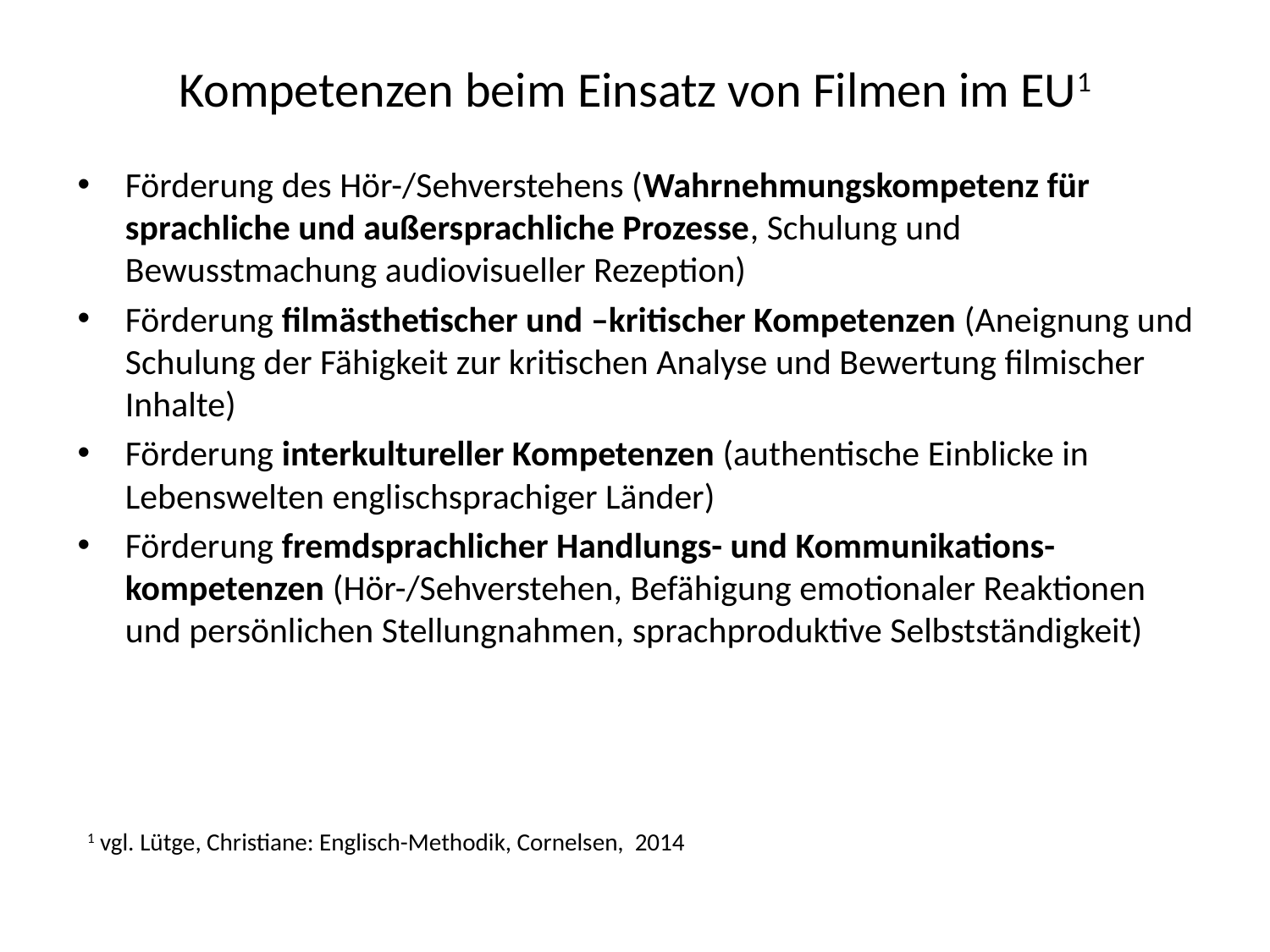

# Kompetenzen beim Einsatz von Filmen im EU1
Förderung des Hör-/Sehverstehens (Wahrnehmungskompetenz für sprachliche und außersprachliche Prozesse, Schulung und Bewusstmachung audiovisueller Rezeption)
Förderung filmästhetischer und –kritischer Kompetenzen (Aneignung und Schulung der Fähigkeit zur kritischen Analyse und Bewertung filmischer Inhalte)
Förderung interkultureller Kompetenzen (authentische Einblicke in Lebenswelten englischsprachiger Länder)
Förderung fremdsprachlicher Handlungs- und Kommunikations-kompetenzen (Hör-/Sehverstehen, Befähigung emotionaler Reaktionen und persönlichen Stellungnahmen, sprachproduktive Selbstständigkeit)
1 vgl. Lütge, Christiane: Englisch-Methodik, Cornelsen,  2014